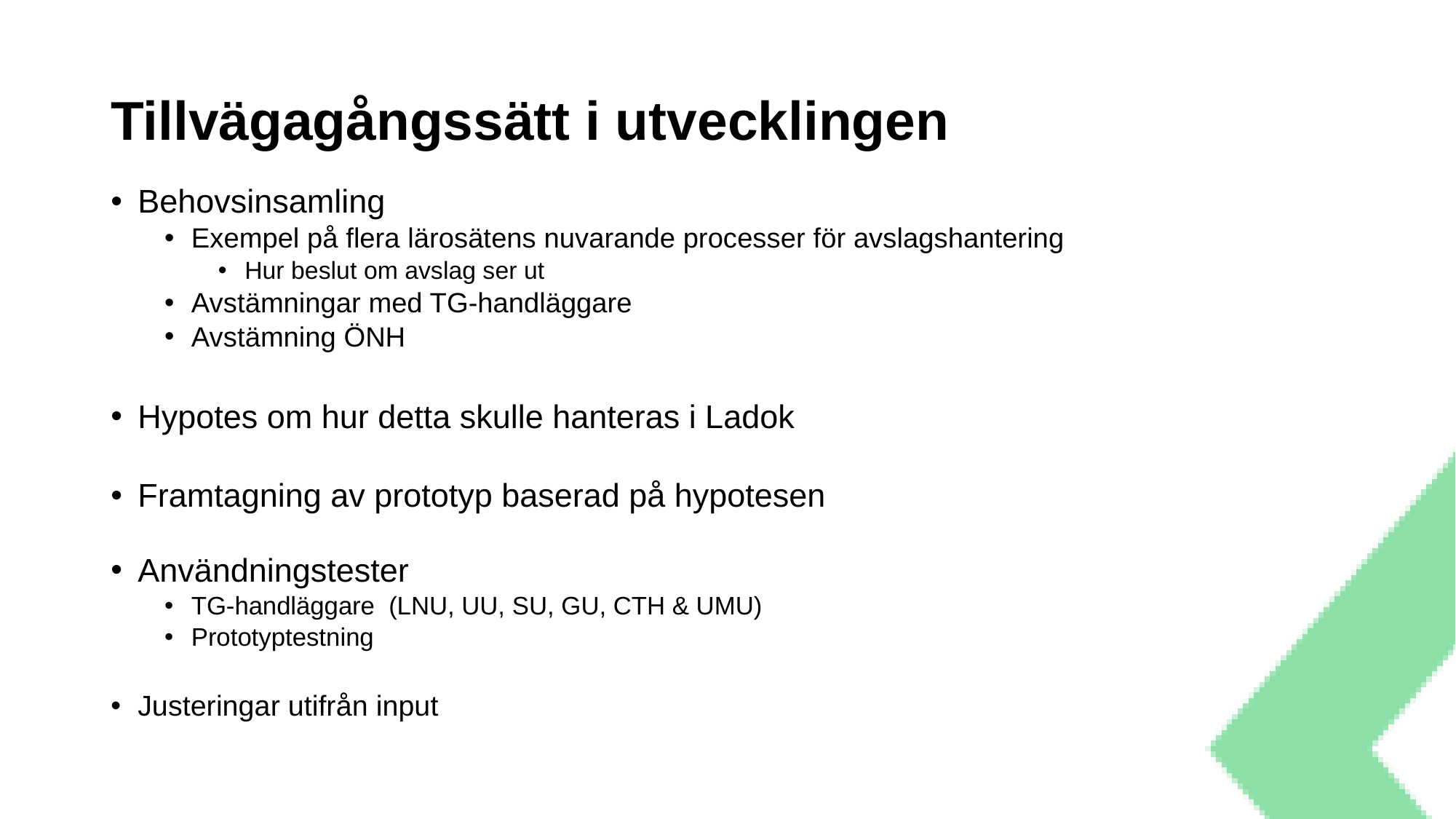

# Tillvägagångssätt i utvecklingen
Behovsinsamling
Exempel på flera lärosätens nuvarande processer för avslagshantering
Hur beslut om avslag ser ut
Avstämningar med TG-handläggare
Avstämning ÖNH

Hypotes om hur detta skulle hanteras i Ladok

Framtagning av prototyp baserad på hypotesen

Användningstester
TG-handläggare  (LNU, UU, SU, GU, CTH & UMU)
Prototyptestning

Justeringar utifrån input